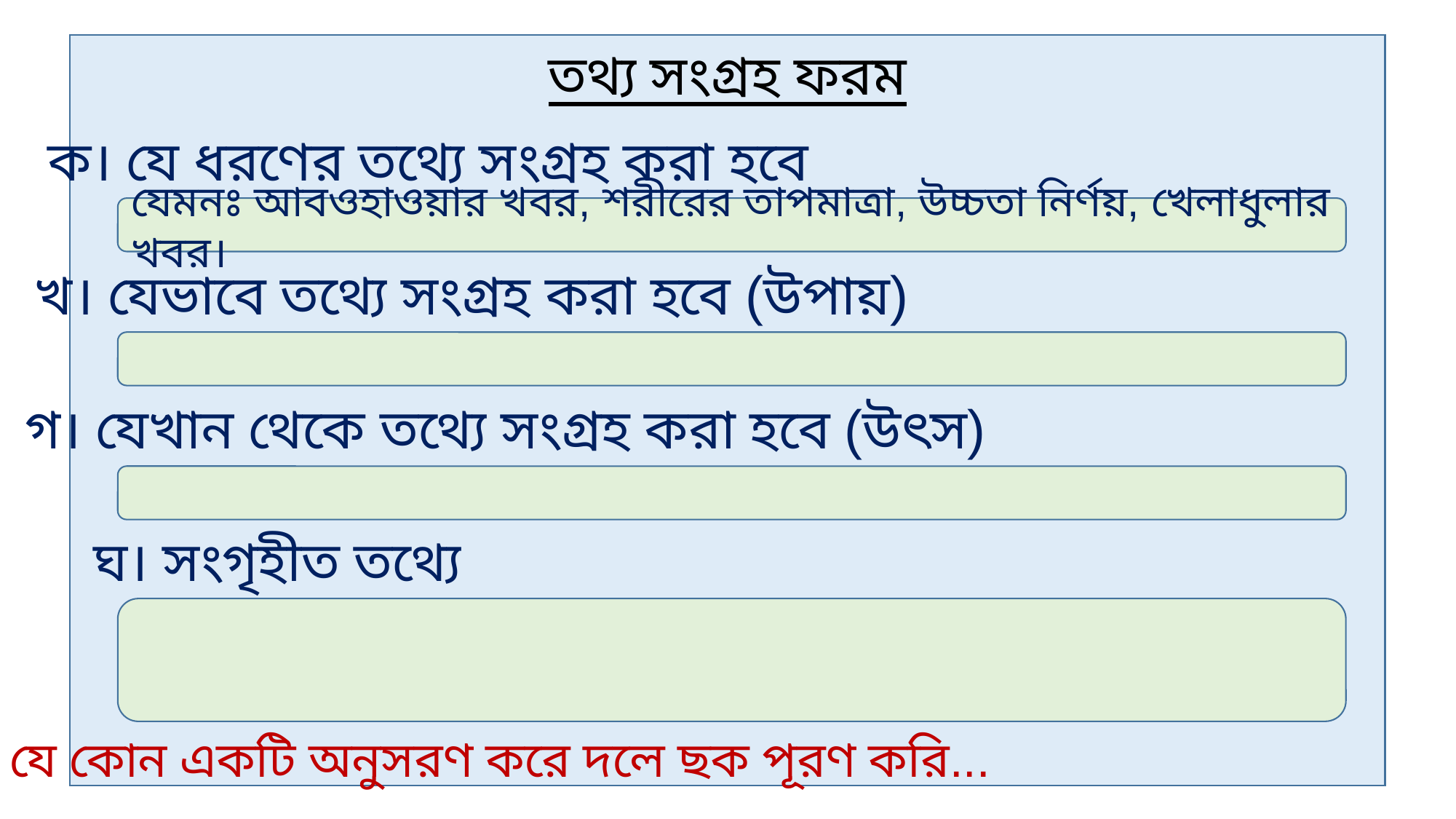

তথ্য সংগ্রহ ফরম
ক। যে ধরণের তথ্যে সংগ্রহ করা হবে
যেমনঃ আবওহাওয়ার খবর, শরীরের তাপমাত্রা, উচ্চতা নির্ণয়, খেলাধুলার খবর।
খ। যেভাবে তথ্যে সংগ্রহ করা হবে (উপায়)

গ। যেখান থেকে তথ্যে সংগ্রহ করা হবে (উৎস)

ঘ। সংগৃহীত তথ্যে

যে কোন একটি অনুসরণ করে দলে ছক পূরণ করি...